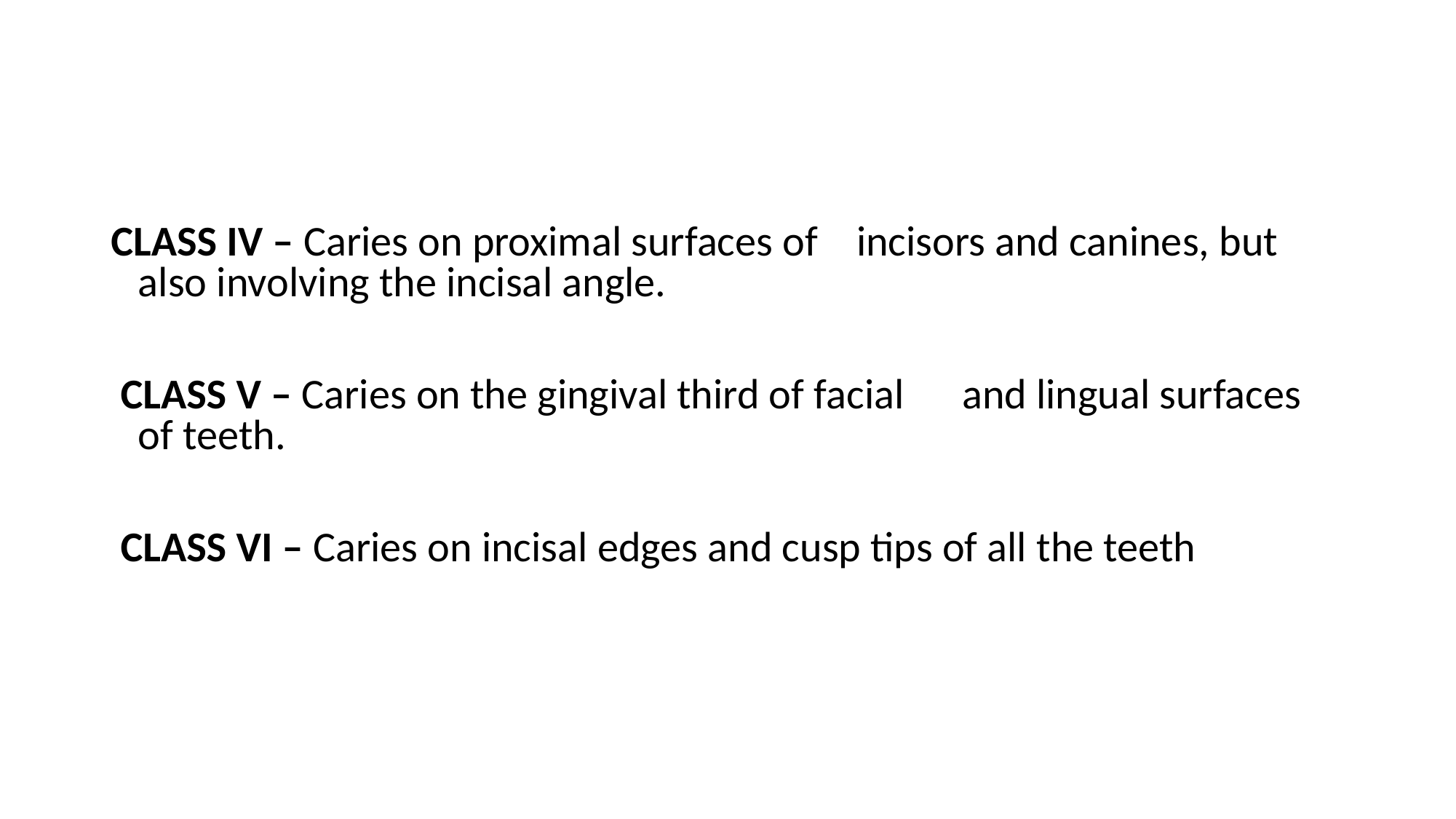

#
CLASS IV – Caries on proximal surfaces of    incisors and canines, but also involving the incisal angle.

 CLASS V – Caries on the gingival third of facial      and lingual surfaces of teeth.

 CLASS VI – Caries on incisal edges and cusp tips of all the teeth